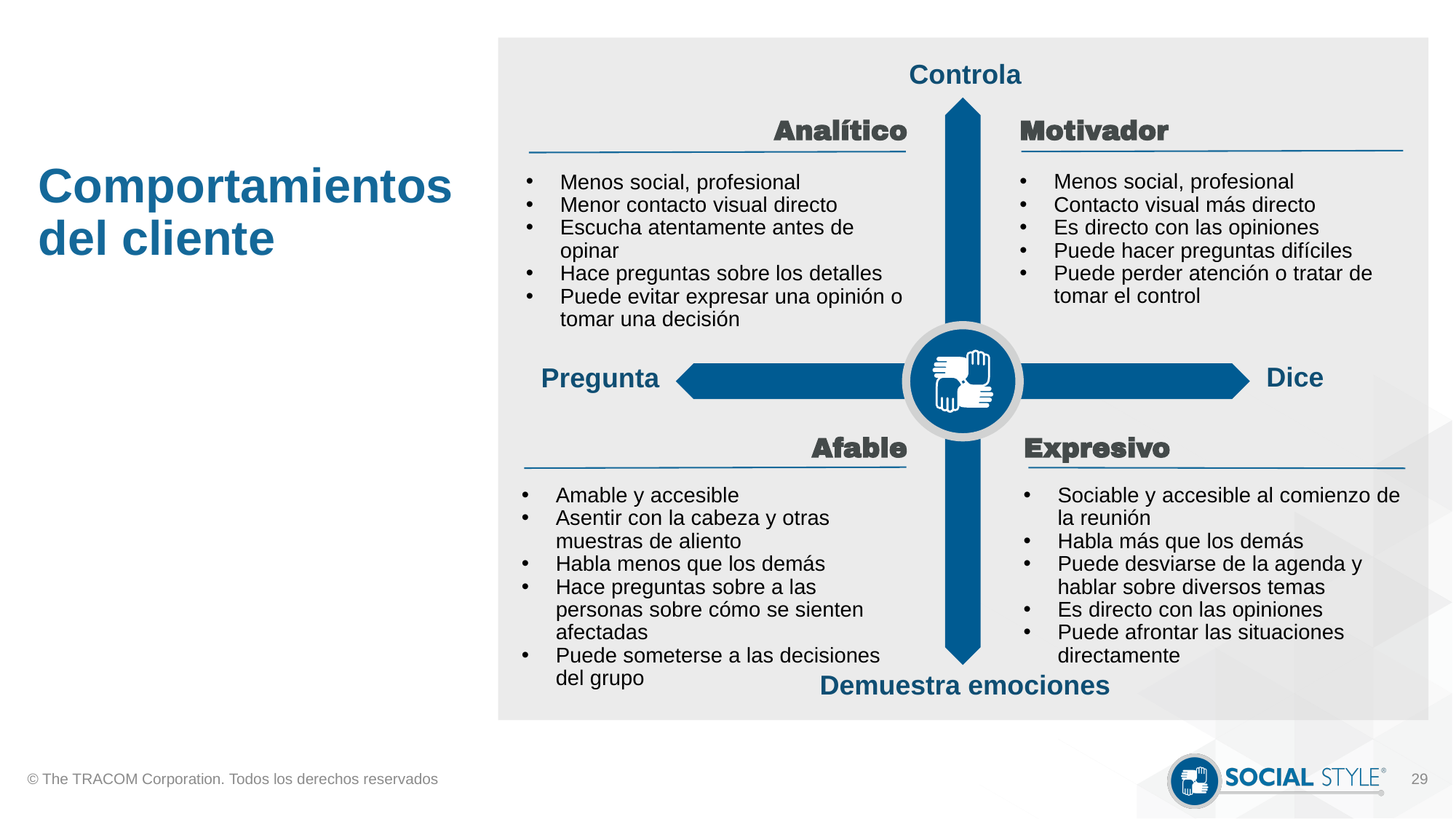

Controla

Motivador
Menos social, profesional
Contacto visual más directo
Es directo con las opiniones
Puede hacer preguntas difíciles
Puede perder atención o tratar de tomar el control
Analítico
Menos social, profesional
Menor contacto visual directo
Escucha atentamente antes de opinar
Hace preguntas sobre los detalles
Puede evitar expresar una opinión o tomar una decisión

# Comportamientos del cliente
Dice
Pregunta
Afable

Amable y accesible
Asentir con la cabeza y otras muestras de aliento
Habla menos que los demás
Hace preguntas sobre a las personas sobre cómo se sienten afectadas
Puede someterse a las decisiones del grupo
Expresivo

Sociable y accesible al comienzo de la reunión
Habla más que los demás
Puede desviarse de la agenda y hablar sobre diversos temas
Es directo con las opiniones
Puede afrontar las situaciones directamente
Demuestra emociones
© The TRACOM Corporation. Todos los derechos reservados
29